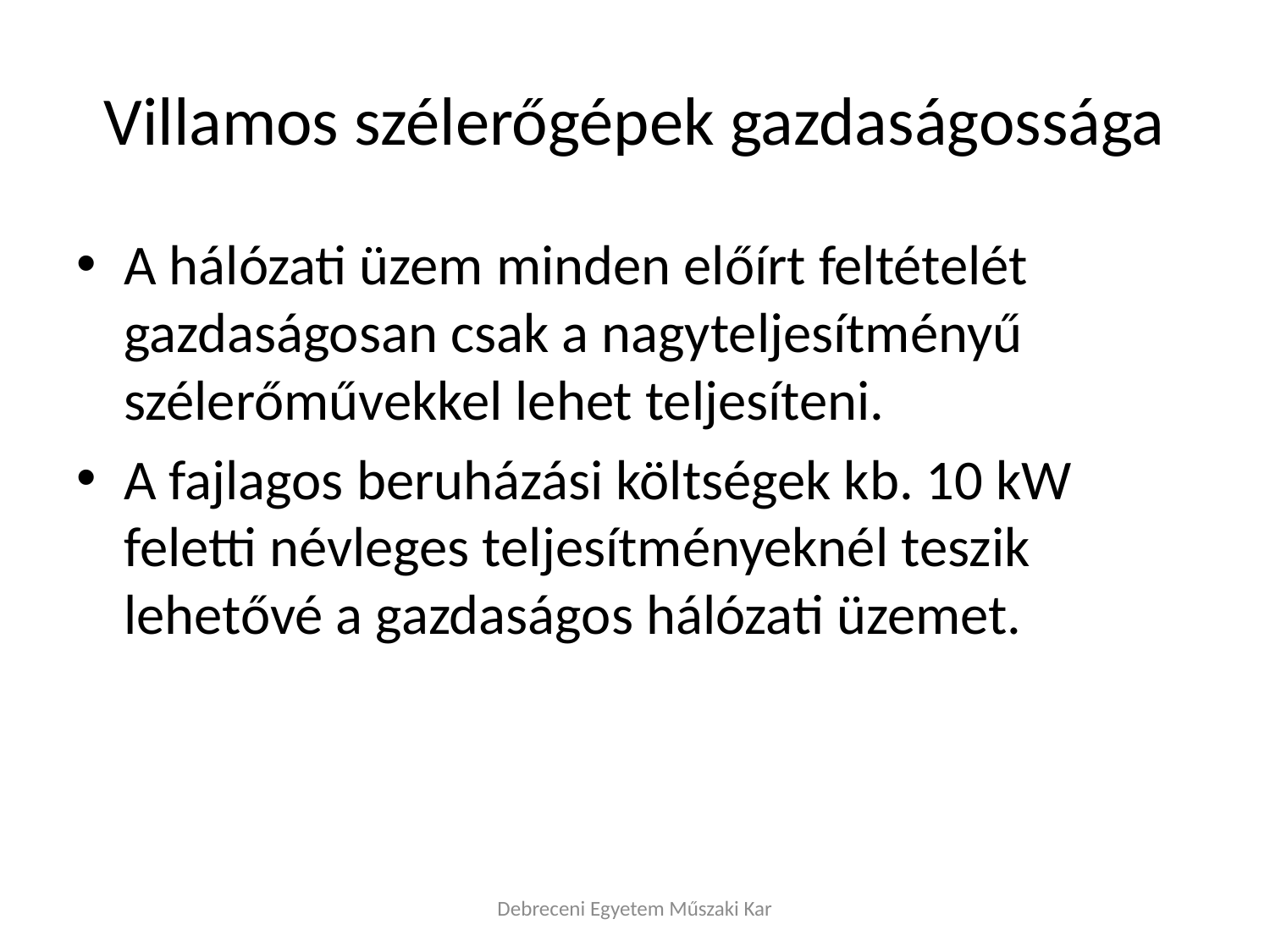

# Villamos szélerőgépek gazdaságossága
A hálózati üzem minden előírt feltételét gazdaságosan csak a nagyteljesítményű szélerőművekkel lehet teljesíteni.
A fajlagos beruházási költségek kb. 10 kW feletti névleges teljesítményeknél teszik lehetővé a gazdaságos hálózati üzemet.
Debreceni Egyetem Műszaki Kar